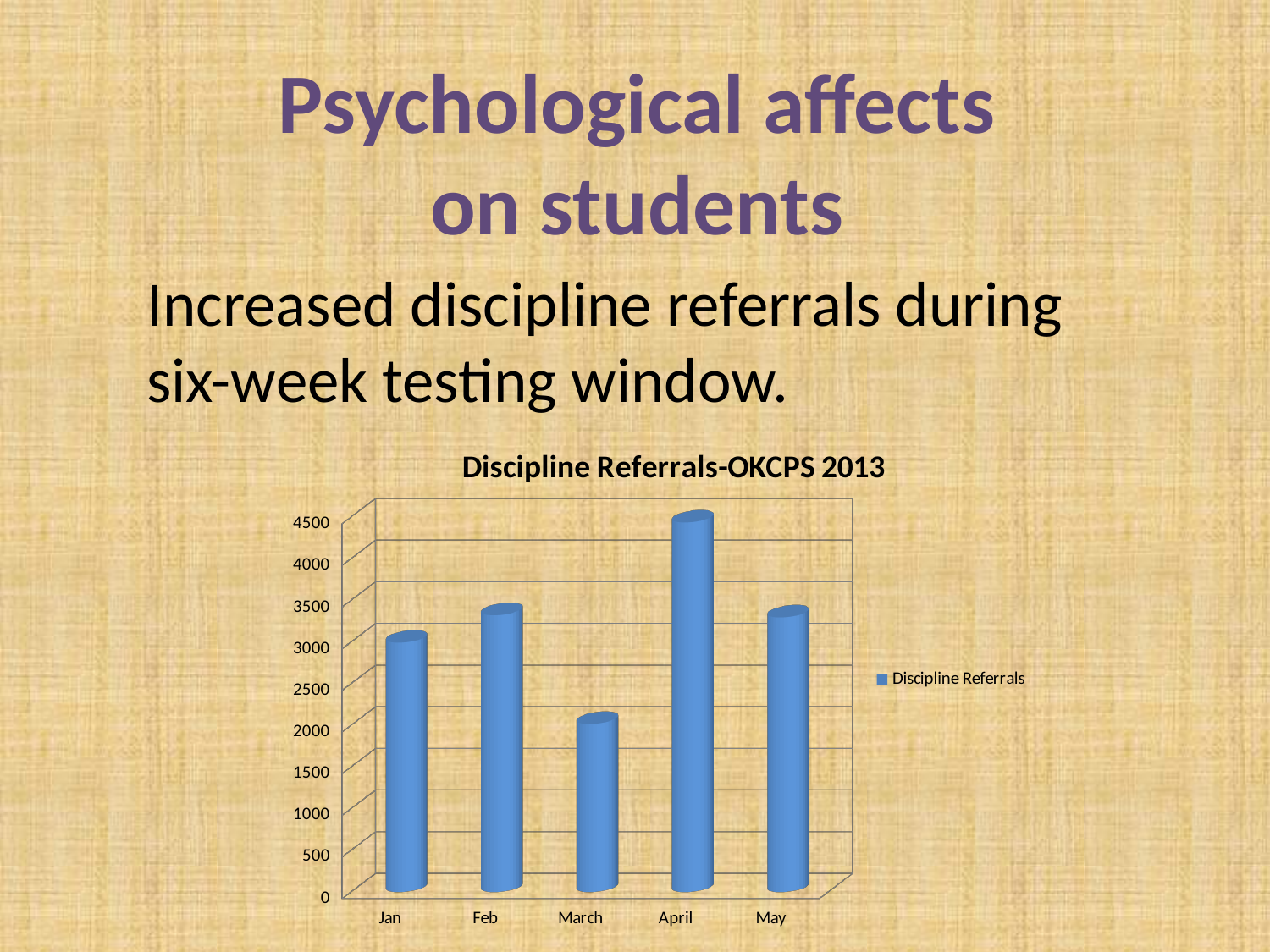

Psychological affects on students
Increased discipline referrals during six-week testing window.

[unsupported chart]